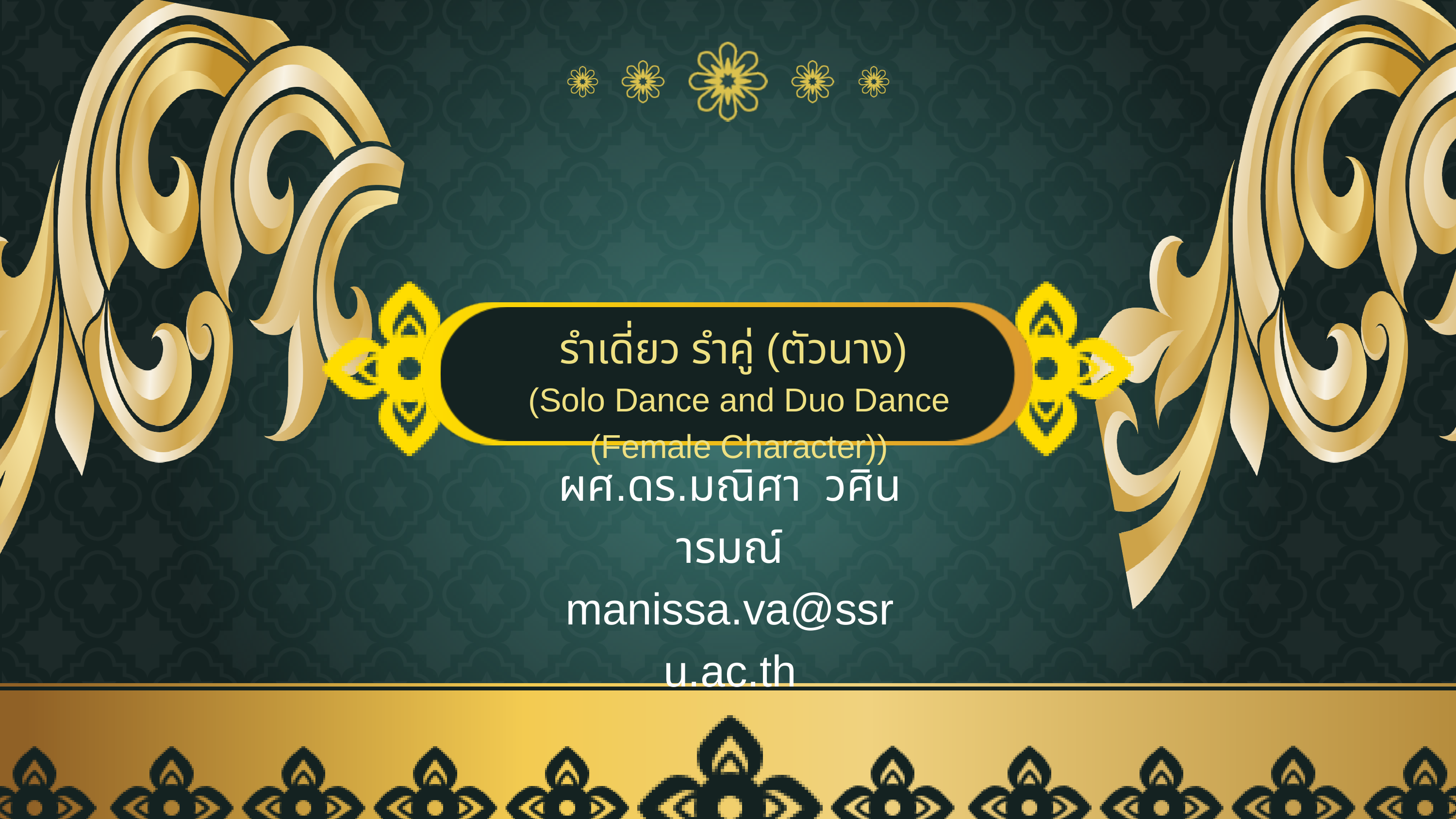

รำเดี่ยว รำคู่ (ตัวนาง)
(Solo Dance and Duo Dance (Female Character))
ผศ.ดร.มณิศา  วศินารมณ์
manissa.va@ssru.ac.th